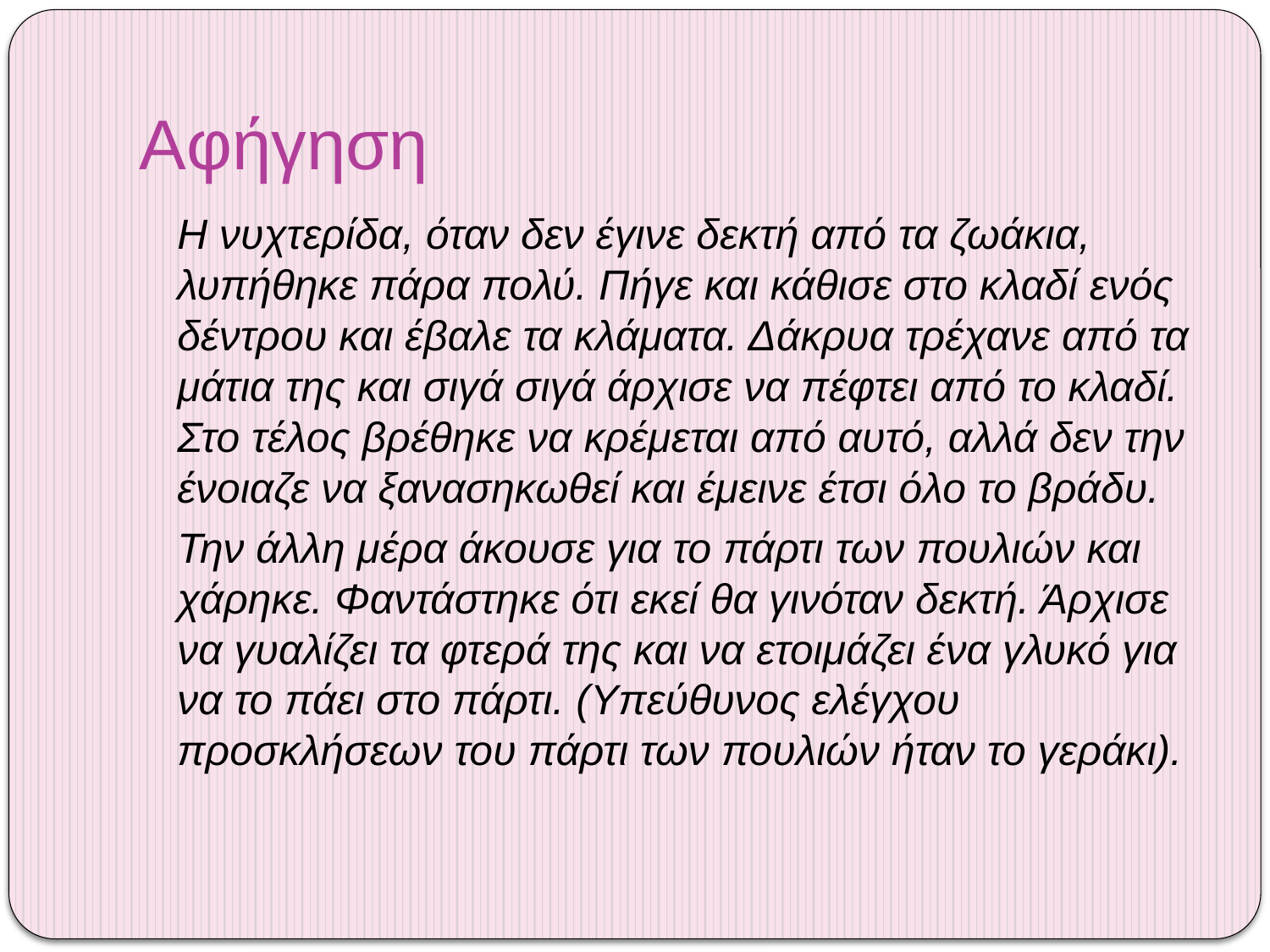

# Αφήγηση
	Η νυχτερίδα, όταν δεν έγινε δεκτή από τα ζωάκια, λυπήθηκε πάρα πολύ. Πήγε και κάθισε στο κλαδί ενός δέντρου και έβαλε τα κλάματα. Δάκρυα τρέχανε από τα μάτια της και σιγά σιγά άρχισε να πέφτει από το κλαδί. Στο τέλος βρέθηκε να κρέμεται από αυτό, αλλά δεν την ένοιαζε να ξανασηκωθεί και έμεινε έτσι όλο το βράδυ.
	Την άλλη μέρα άκουσε για το πάρτι των πουλιών και χάρηκε. Φαντάστηκε ότι εκεί θα γινόταν δεκτή. Άρχισε να γυαλίζει τα φτερά της και να ετοιμάζει ένα γλυκό για να το πάει στο πάρτι. (Υπεύθυνος ελέγχου προσκλήσεων του πάρτι των πουλιών ήταν το γεράκι).